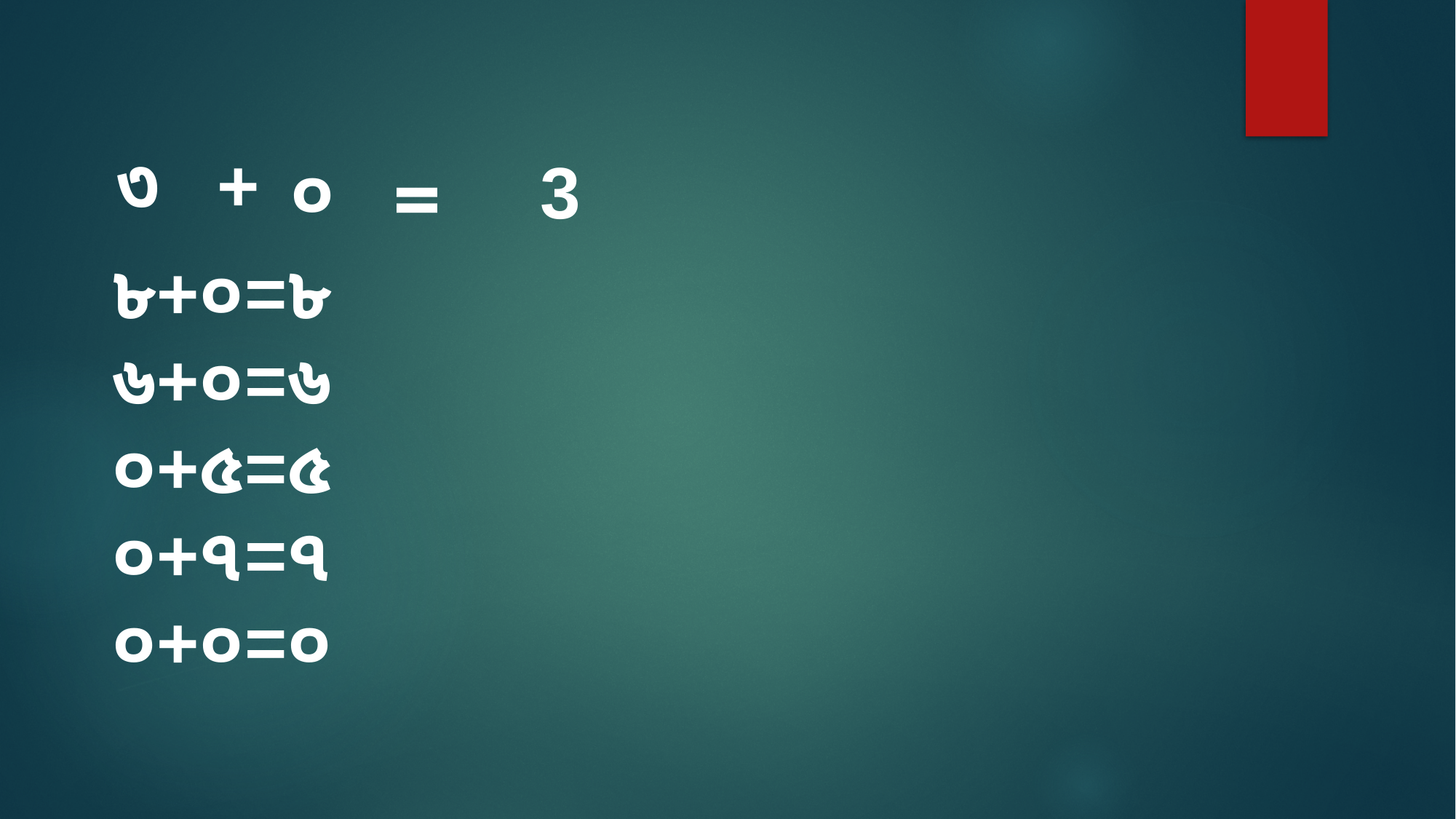

৩
+
০
=
3
৮+০=৮
৬+০=৬
০+৫=৫
০+৭=৭
০+০=০